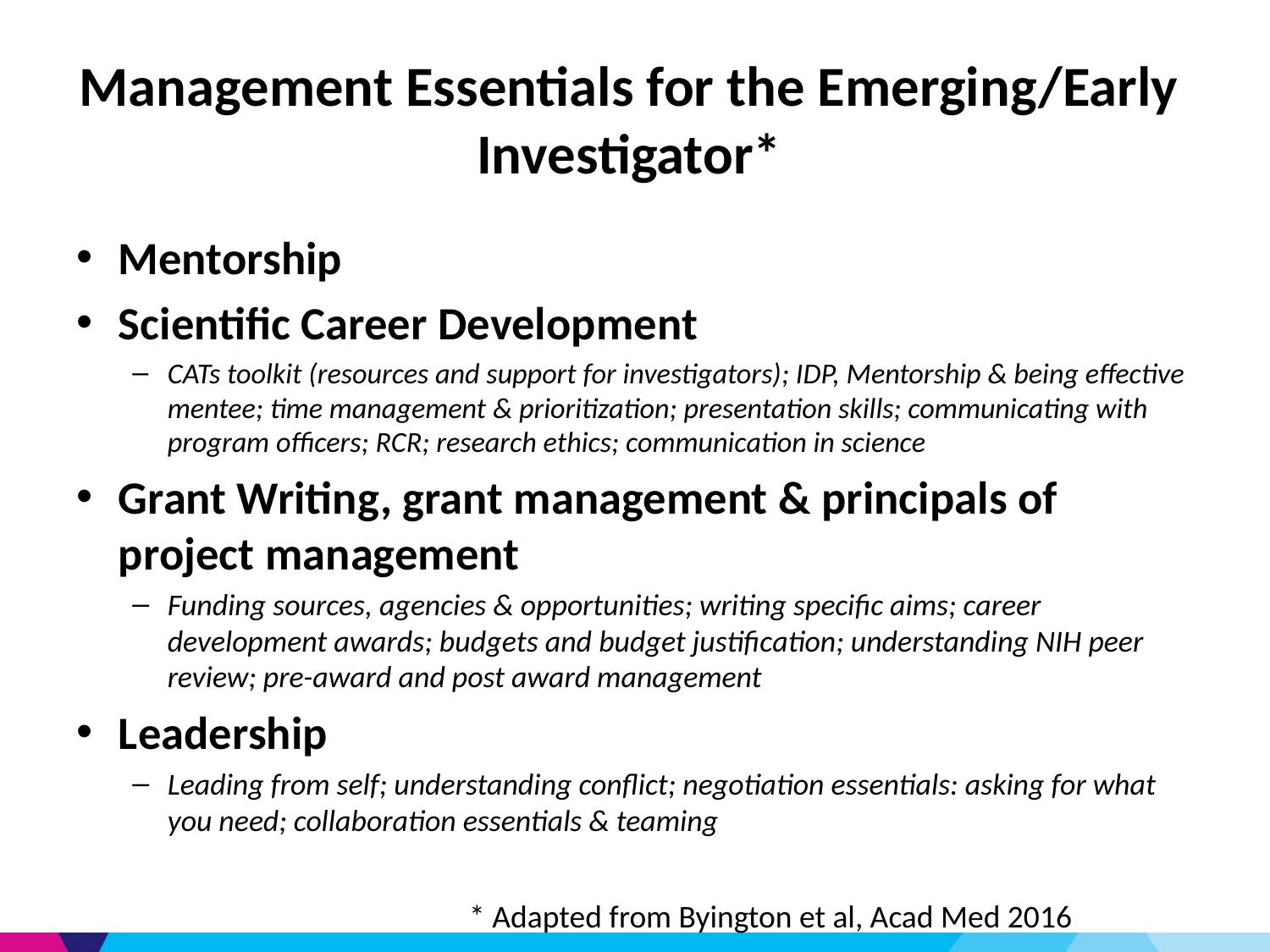

# Management Essentials for the Emerging/Early Investigator*
Mentorship
Scientific Career Development
CATs toolkit (resources and support for investigators); IDP, Mentorship & being effective mentee; time management & prioritization; presentation skills; communicating with program officers; RCR; research ethics; communication in science
Grant Writing, grant management & principals of project management
Funding sources, agencies & opportunities; writing specific aims; career development awards; budgets and budget justification; understanding NIH peer review; pre-award and post award management
Leadership
Leading from self; understanding conflict; negotiation essentials: asking for what you need; collaboration essentials & teaming
* Adapted from Byington et al, Acad Med 2016